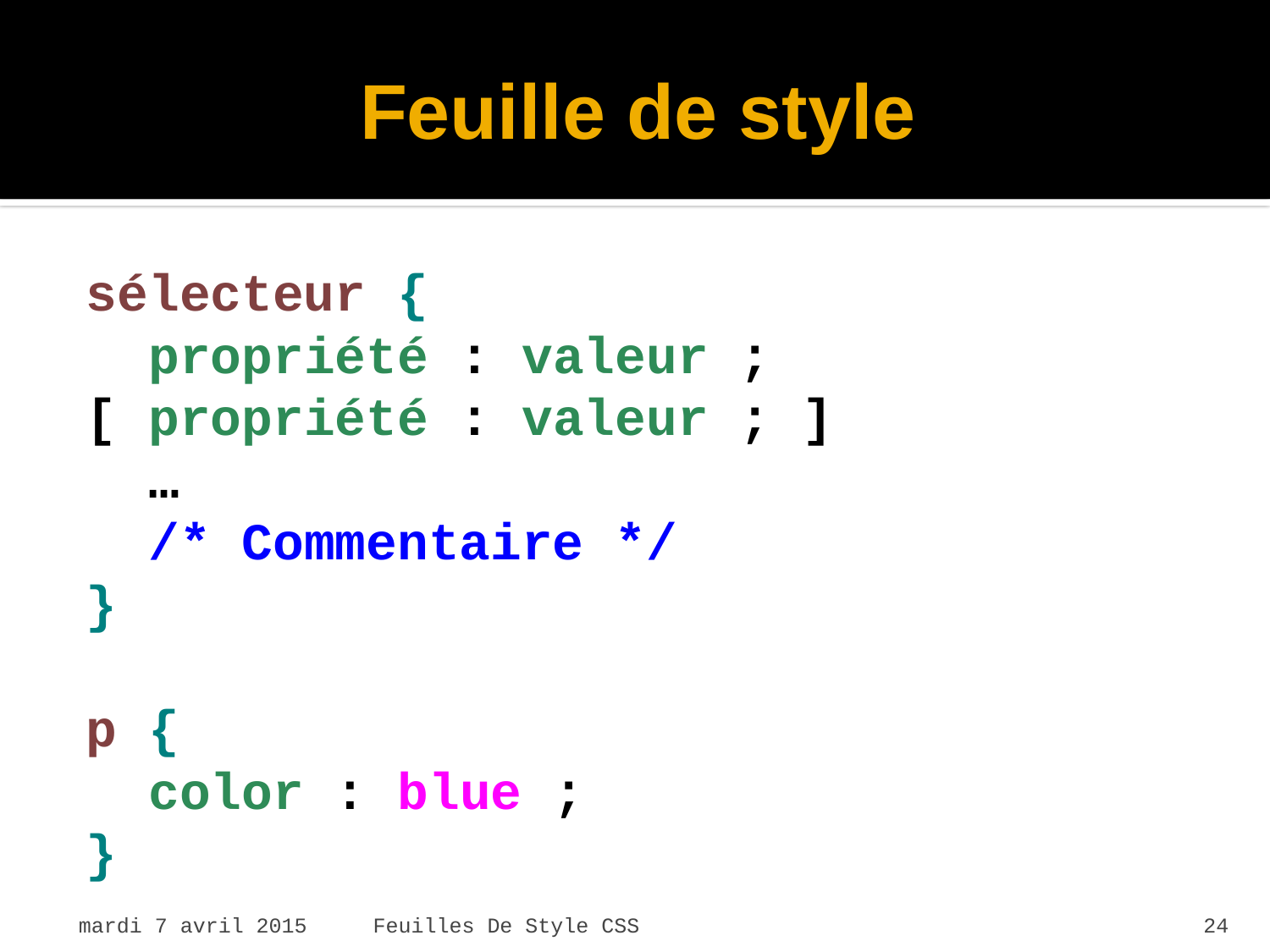

# Feuille de style
sélecteur {
  propriété : valeur ;
[ propriété : valeur ; ]
  …
  /* Commentaire */
}

p {
  color : blue ;
}
mardi 7 avril 2015
Feuilles De Style CSS
24